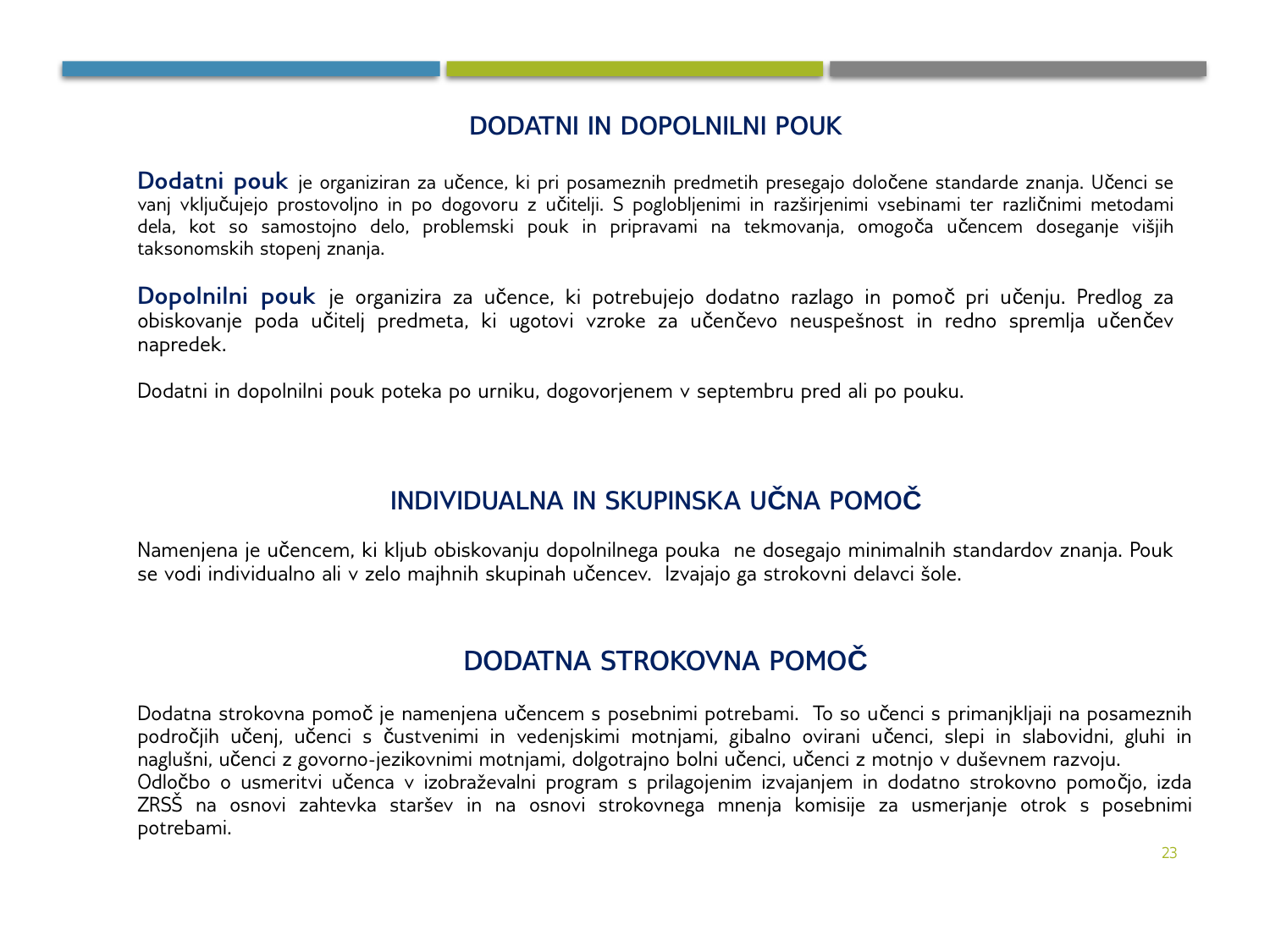

DODATNI IN DOPOLNILNI POUK

Dodatni pouk je organiziran za učence, ki pri posameznih predmetih presegajo določene standarde znanja. Učenci se vanj vključujejo prostovoljno in po dogovoru z učitelji. S poglobljenimi in razširjenimi vsebinami ter različnimi metodami dela, kot so samostojno delo, problemski pouk in pripravami na tekmovanja, omogoča učencem doseganje višjih taksonomskih stopenj znanja.

Dopolnilni pouk je organizira za učence, ki potrebujejo dodatno razlago in pomoč pri učenju. Predlog za obiskovanje poda učitelj predmeta, ki ugotovi vzroke za učenčevo neuspešnost in redno spremlja učenčev napredek.

Dodatni in dopolnilni pouk poteka po urniku, dogovorjenem v septembru pred ali po pouku.

INDIVIDUALNA IN SKUPINSKA UČNA POMOČ

Namenjena je učencem, ki kljub obiskovanju dopolnilnega pouka  ne dosegajo minimalnih standardov znanja. Pouk se vodi individualno ali v zelo majhnih skupinah učencev.  Izvajajo ga strokovni delavci šole.
DODATNA STROKOVNA POMOČ

Dodatna strokovna pomoč je namenjena učencem s posebnimi potrebami.  To so učenci s primanjkljaji na posameznih področjih učenj, učenci s čustvenimi in vedenjskimi motnjami, gibalno ovirani učenci, slepi in slabovidni, gluhi in naglušni, učenci z govorno-jezikovnimi motnjami, dolgotrajno bolni učenci, učenci z motnjo v duševnem razvoju.
Odločbo o usmeritvi učenca v izobraževalni program s prilagojenim izvajanjem in dodatno strokovno pomočjo, izda ZRSŠ na osnovi zahtevka staršev in na osnovi strokovnega mnenja komisije za usmerjanje otrok s posebnimi potrebami.

23